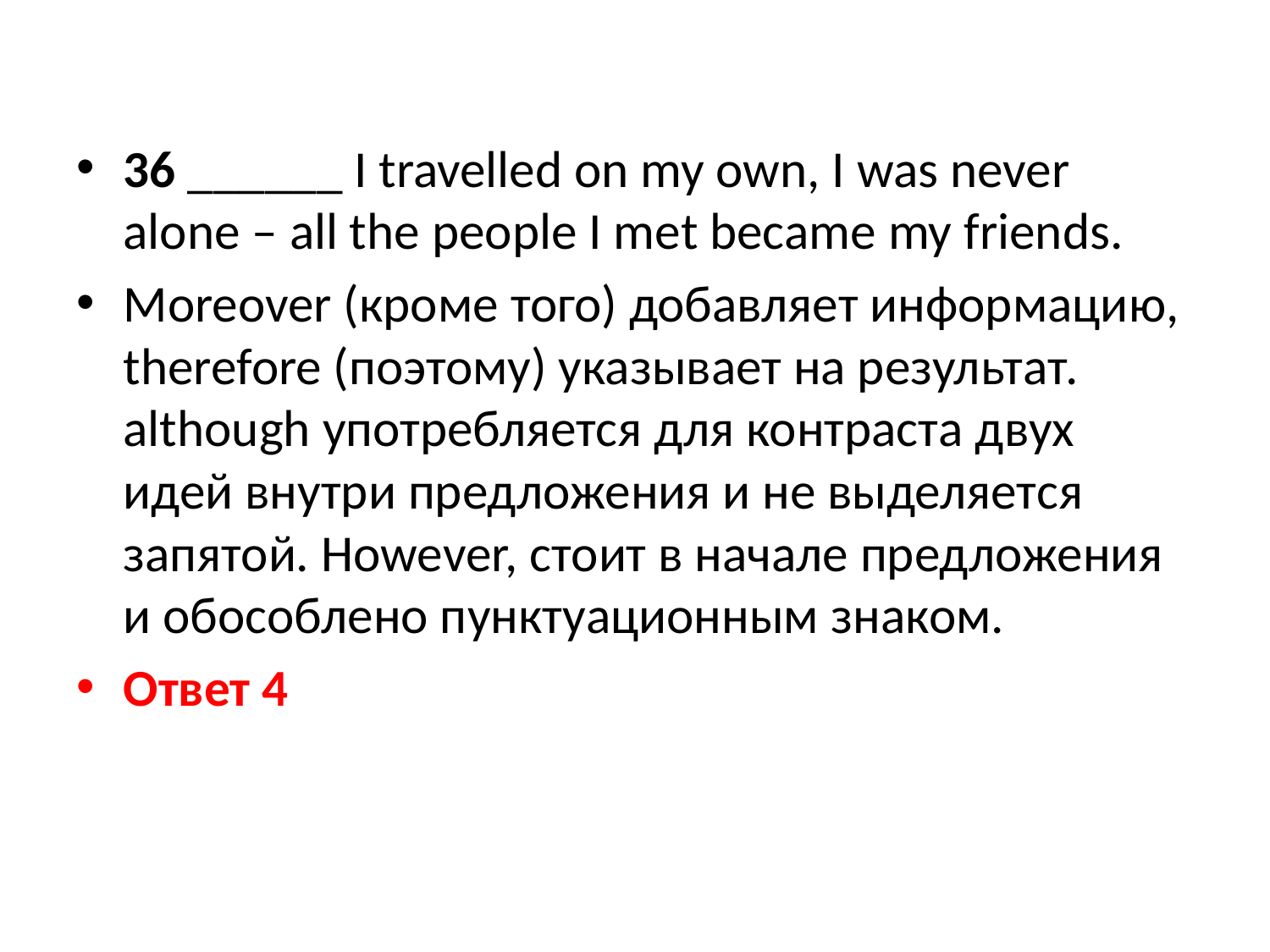

36 ______ I travelled on my own, I was never alone – all the people I met became my friends.
Moreover (кроме того) добавляет информацию, therefore (поэтому) указывает на результат. although употребляется для контраста двух идей внутри предложения и не выделяется запятой. However, cтоит в начале предложения и обособлено пунктуационным знаком.
Ответ 4